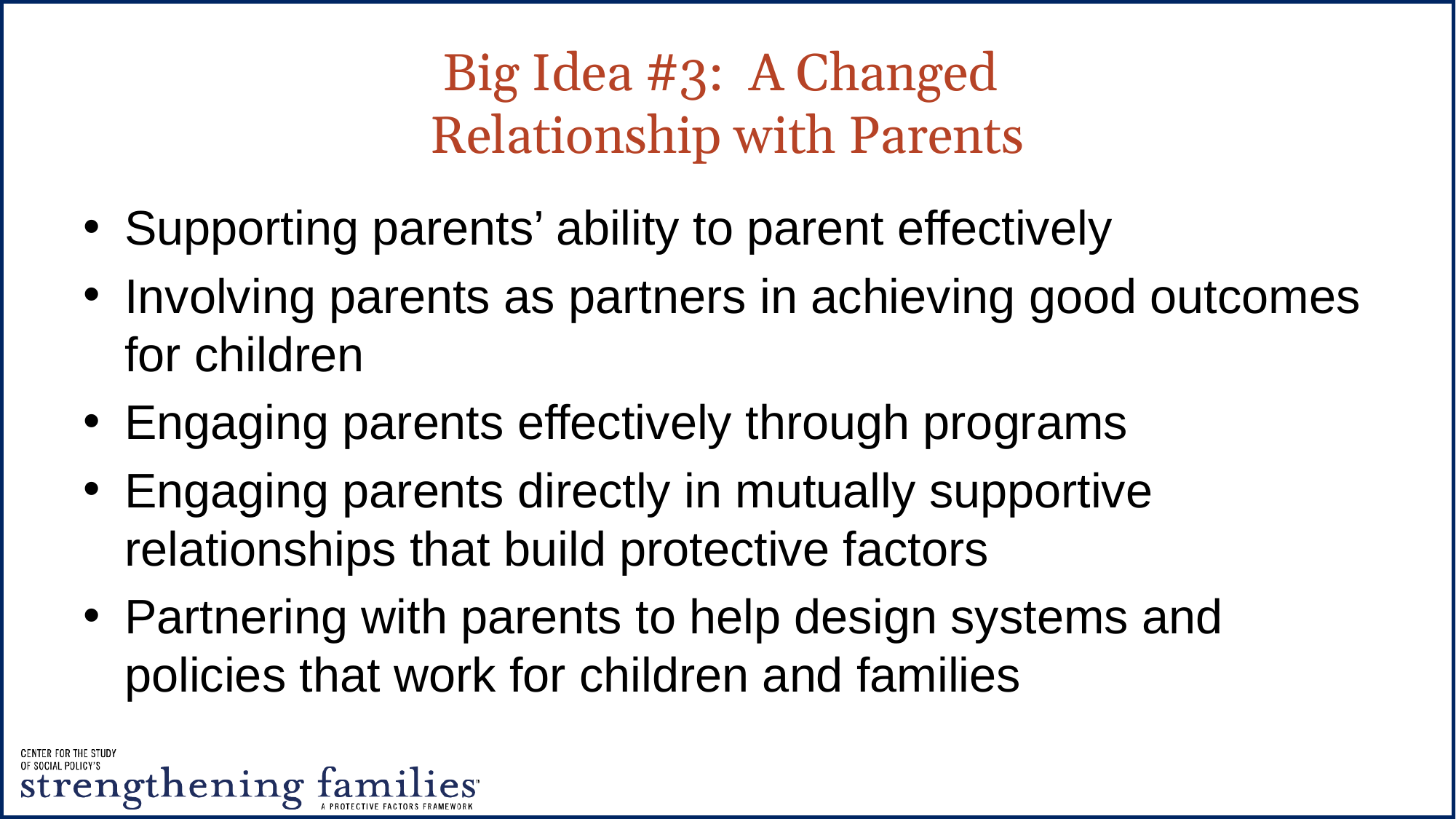

# Big Idea #3:  A Changed Relationship with Parents
Supporting parents’ ability to parent effectively
Involving parents as partners in achieving good outcomes for children
Engaging parents effectively through programs
Engaging parents directly in mutually supportive relationships that build protective factors
Partnering with parents to help design systems and policies that work for children and families